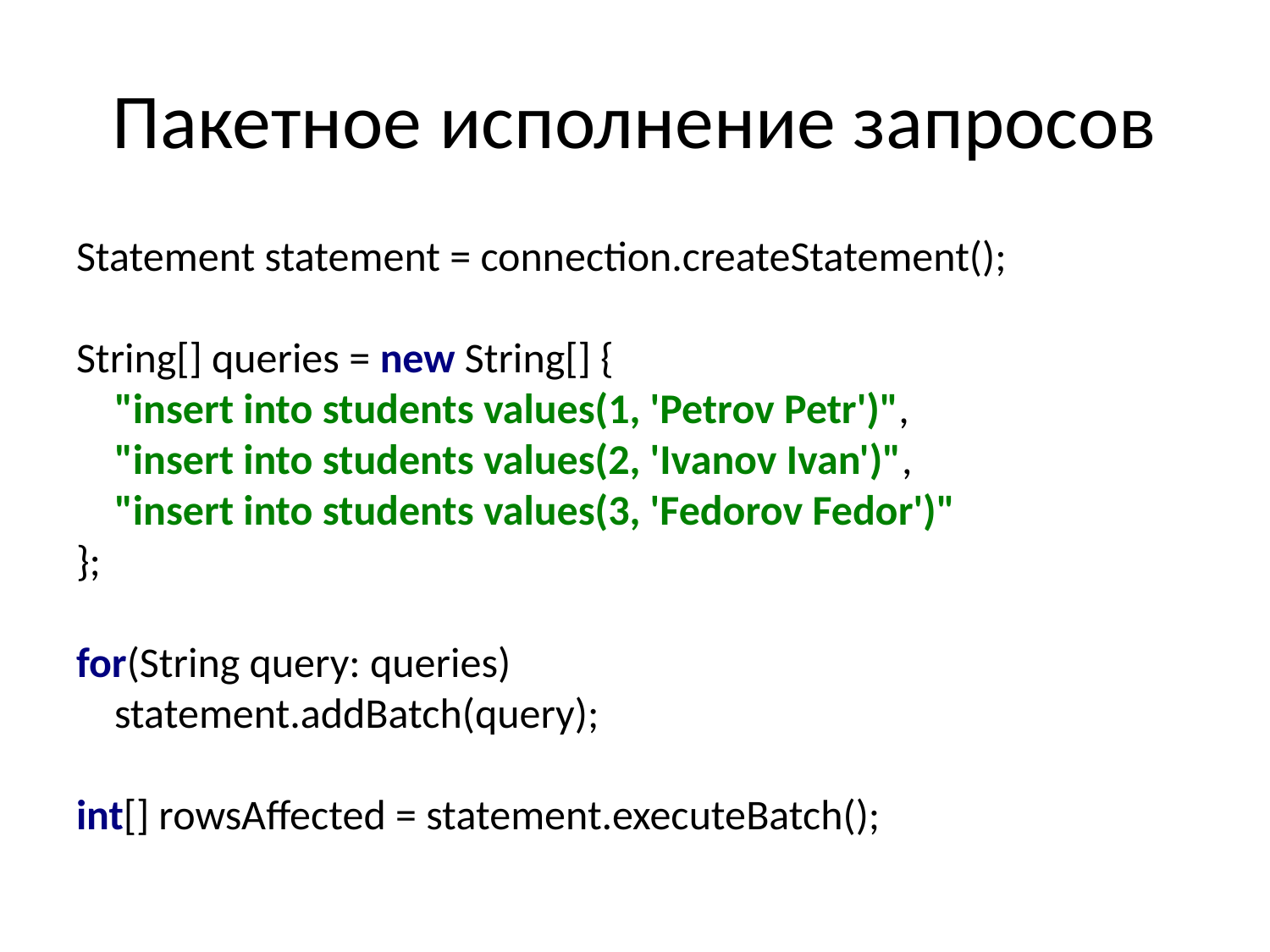

# Пакетное исполнение запросов
Statement statement = connection.createStatement();
String[] queries = new String[] {
    "insert into students values(1, 'Petrov Petr')",
    "insert into students values(2, 'Ivanov Ivan')",
    "insert into students values(3, 'Fedorov Fedor')"
};
for(String query: queries)
    statement.addBatch(query);
int[] rowsAffected = statement.executeBatch();